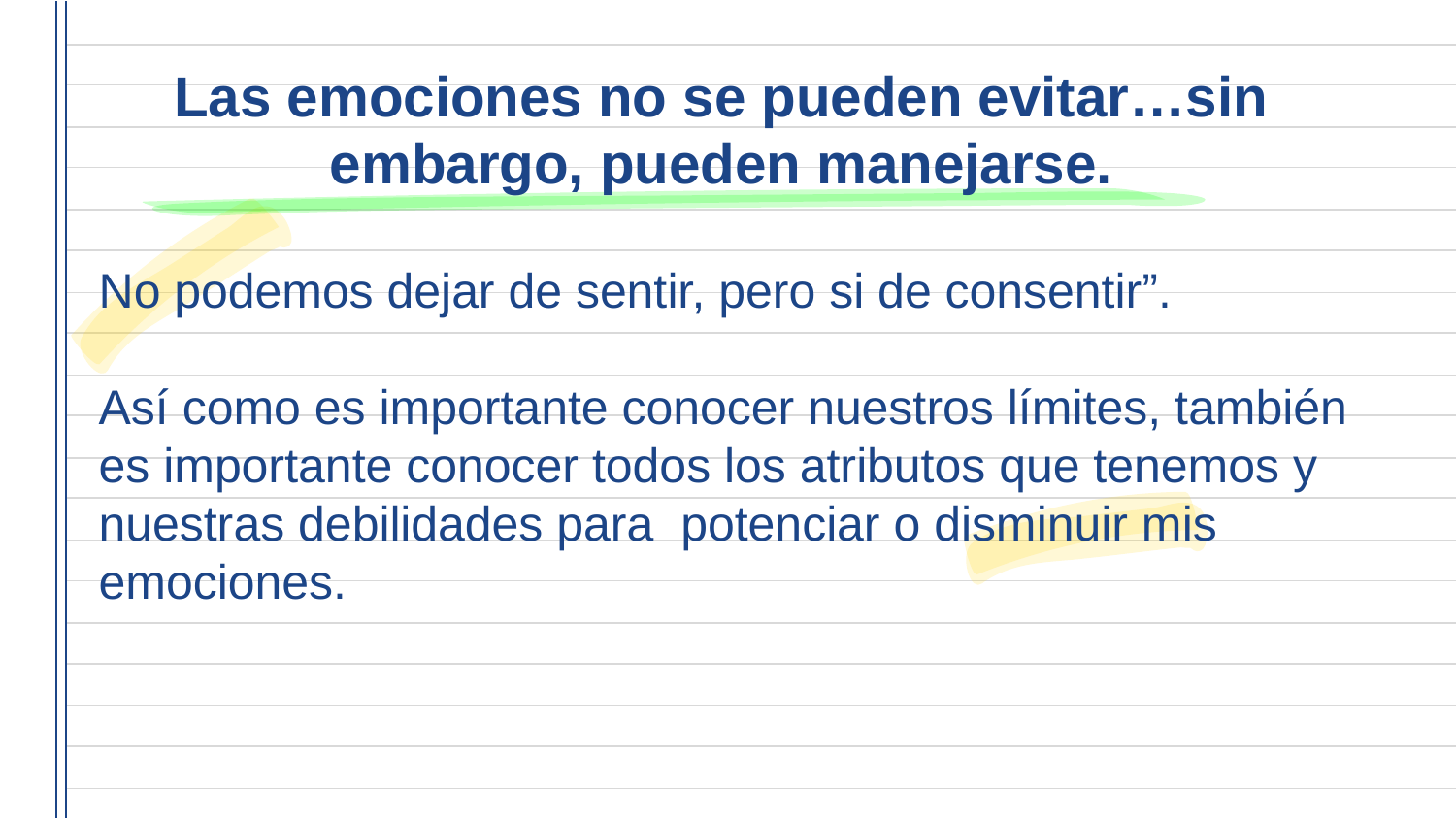

Las emociones no se pueden evitar…sin embargo, pueden manejarse.

# No podemos dejar de sentir, pero si de consentir”. Así como es importante conocer nuestros límites, también  es importante conocer todos los atributos que tenemos y nuestras debilidades para  potenciar o disminuir mis emociones.